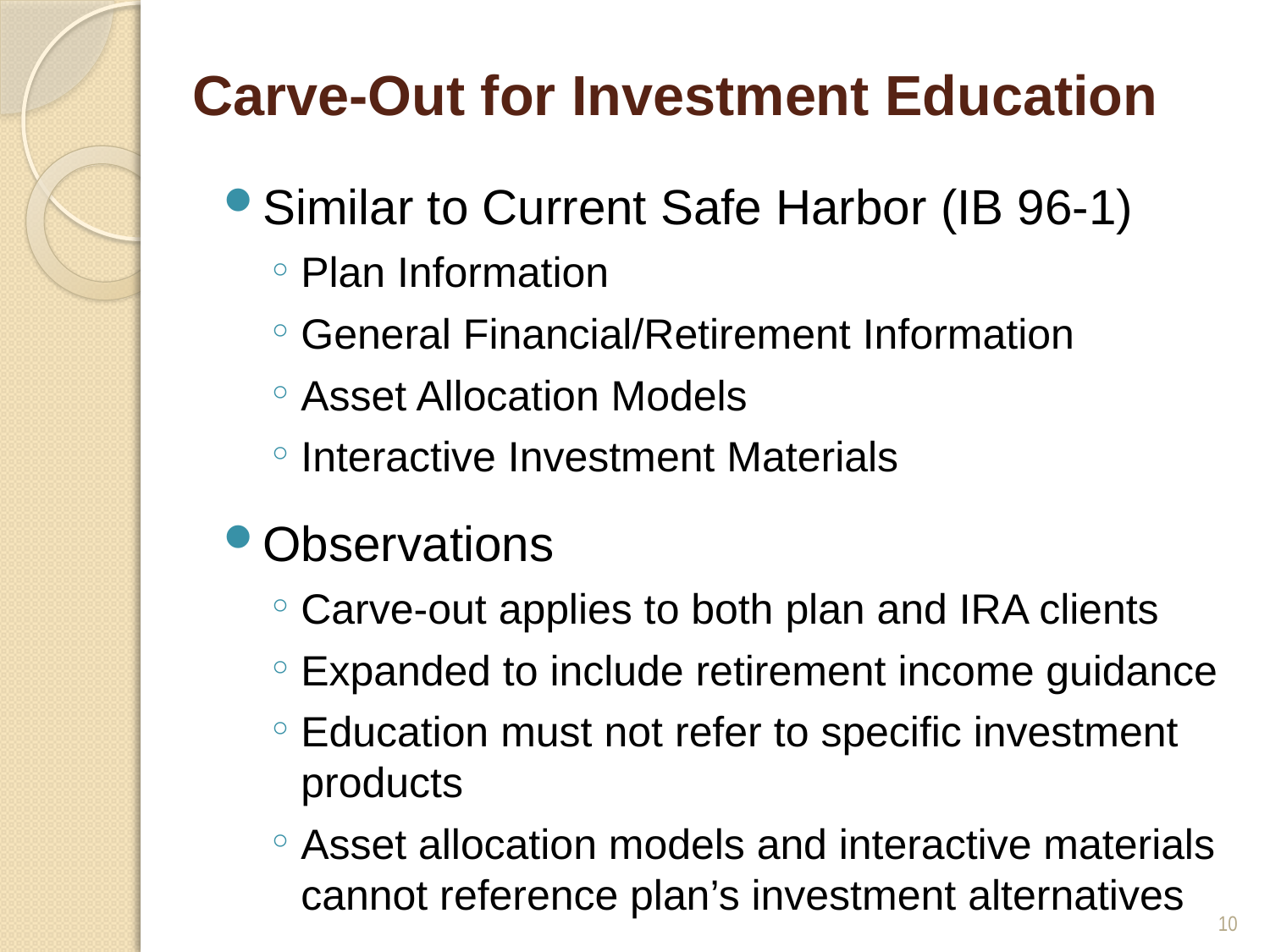

# Carve-Out for Investment Education
Similar to Current Safe Harbor (IB 96-1)
Plan Information
General Financial/Retirement Information
Asset Allocation Models
Interactive Investment Materials
Observations
Carve-out applies to both plan and IRA clients
Expanded to include retirement income guidance
Education must not refer to specific investment products
Asset allocation models and interactive materials cannot reference plan’s investment alternatives

10